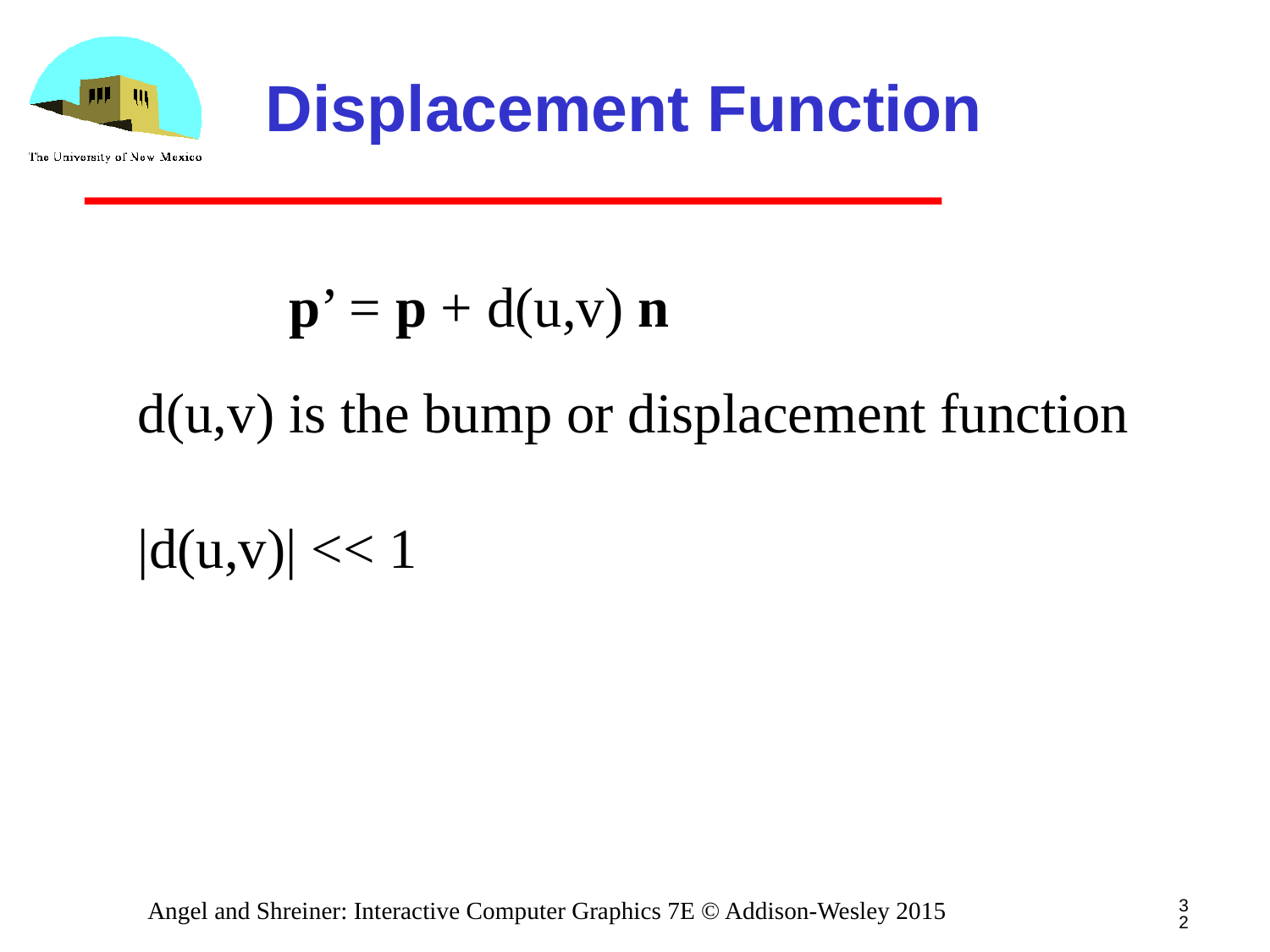

# Displacement Function
p’ = p + d(u,v) n
d(u,v) is the bump or displacement function

|d(u,v)| << 1
32
Angel and Shreiner: Interactive Computer Graphics 7E © Addison-Wesley 2015